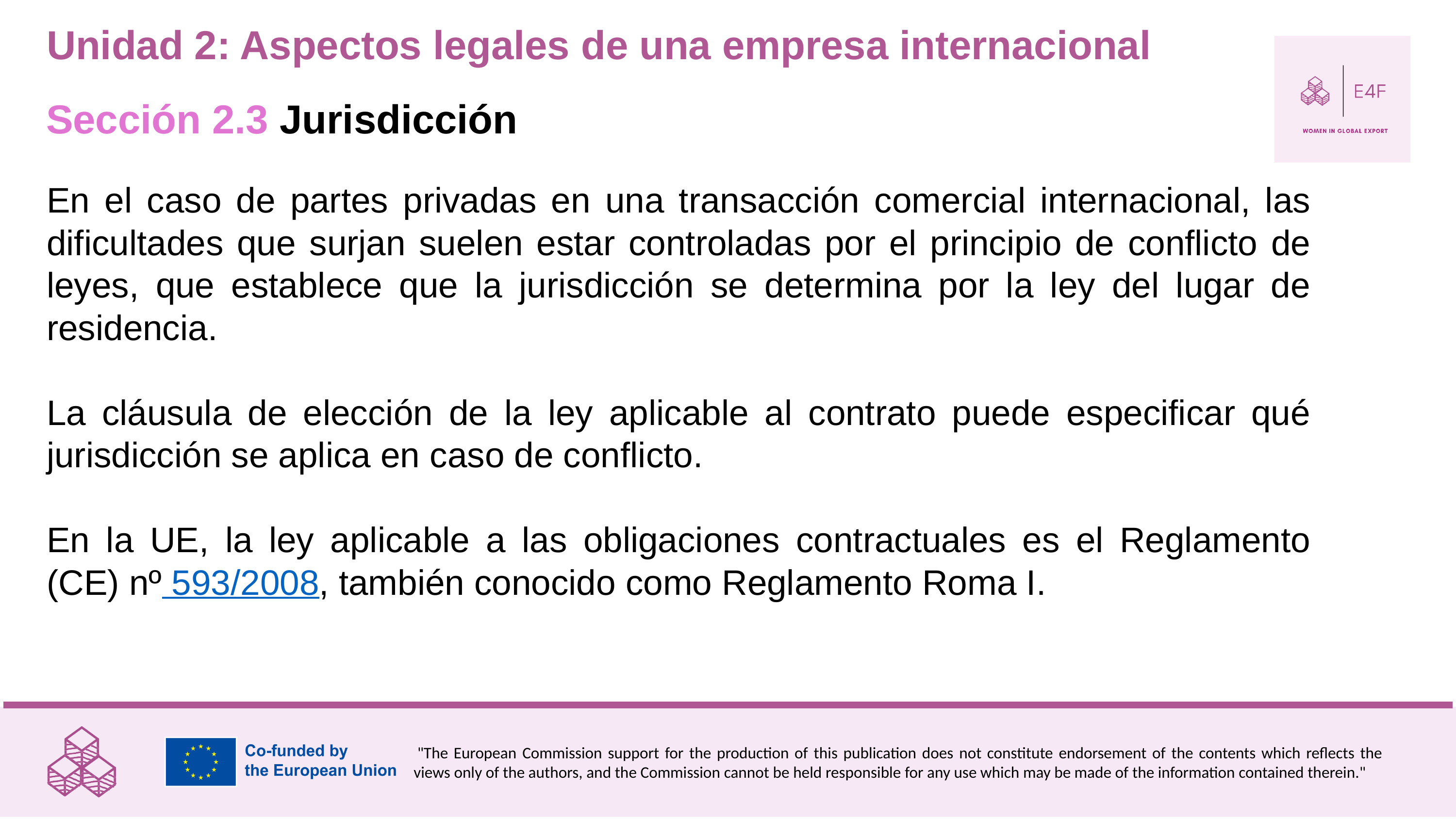

Unidad 2: Aspectos legales de una empresa internacional
Sección 2.3 Jurisdicción
En el caso de partes privadas en una transacción comercial internacional, las dificultades que surjan suelen estar controladas por el principio de conflicto de leyes, que establece que la jurisdicción se determina por la ley del lugar de residencia.

La cláusula de elección de la ley aplicable al contrato puede especificar qué jurisdicción se aplica en caso de conflicto.

En la UE, la ley aplicable a las obligaciones contractuales es el Reglamento (CE) nº 593/2008, también conocido como Reglamento Roma I.